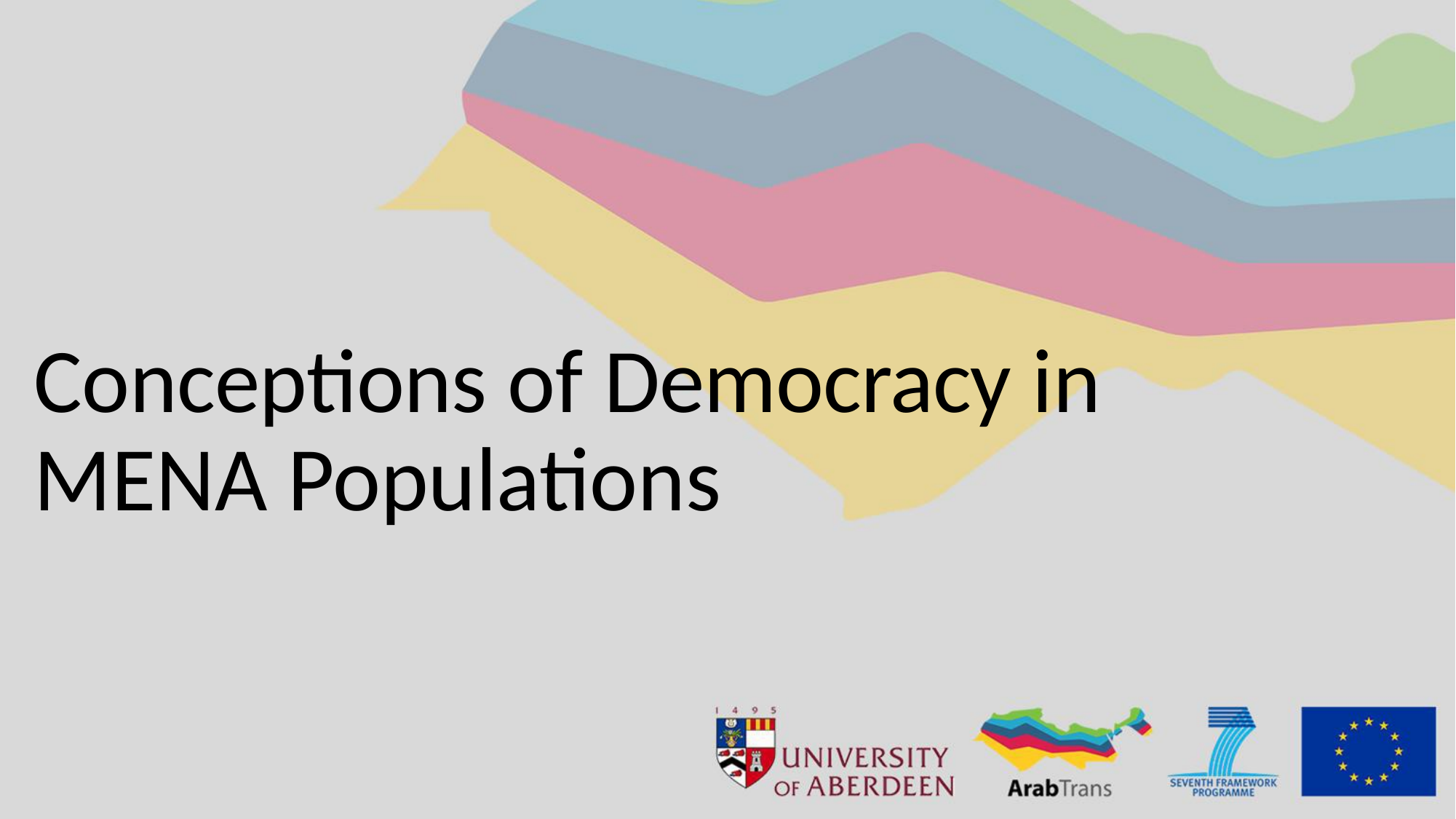

# Conceptions of Democracy in MENA Populations